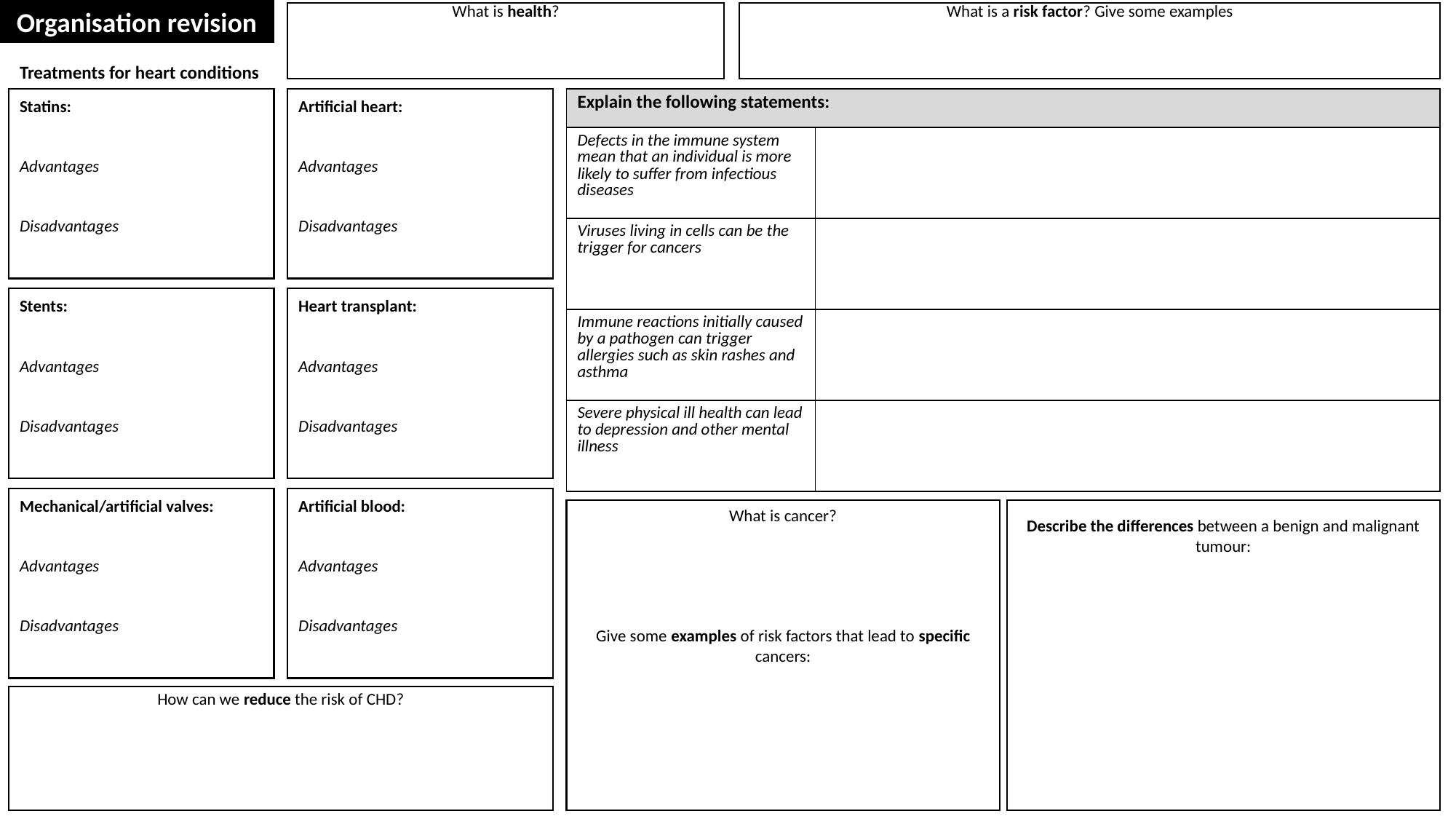

Organisation revision
What is health?

What is a risk factor? Give some examples

Treatments for heart conditions
Statins:

Advantages

Disadvantages

Artificial heart:

Advantages

Disadvantages

| Explain the following statements: |  |
| --- | --- |
| Defects in the immune system mean that an individual is more likely to suffer from infectious diseases |  |
| Viruses living in cells can be the trigger for cancers |  |
| Immune reactions initially caused by a pathogen can trigger allergies such as skin rashes and asthma |  |
| Severe physical ill health can lead to depression and other mental illness |  |
Stents:

Advantages

Disadvantages

Heart transplant:

Advantages

Disadvantages

Mechanical/artificial valves:

Advantages

Disadvantages

Artificial blood:

Advantages

Disadvantages

What is cancer?

Give some examples of risk factors that lead to specific cancers:

Describe the differences between a benign and malignant tumour:

How can we reduce the risk of CHD?